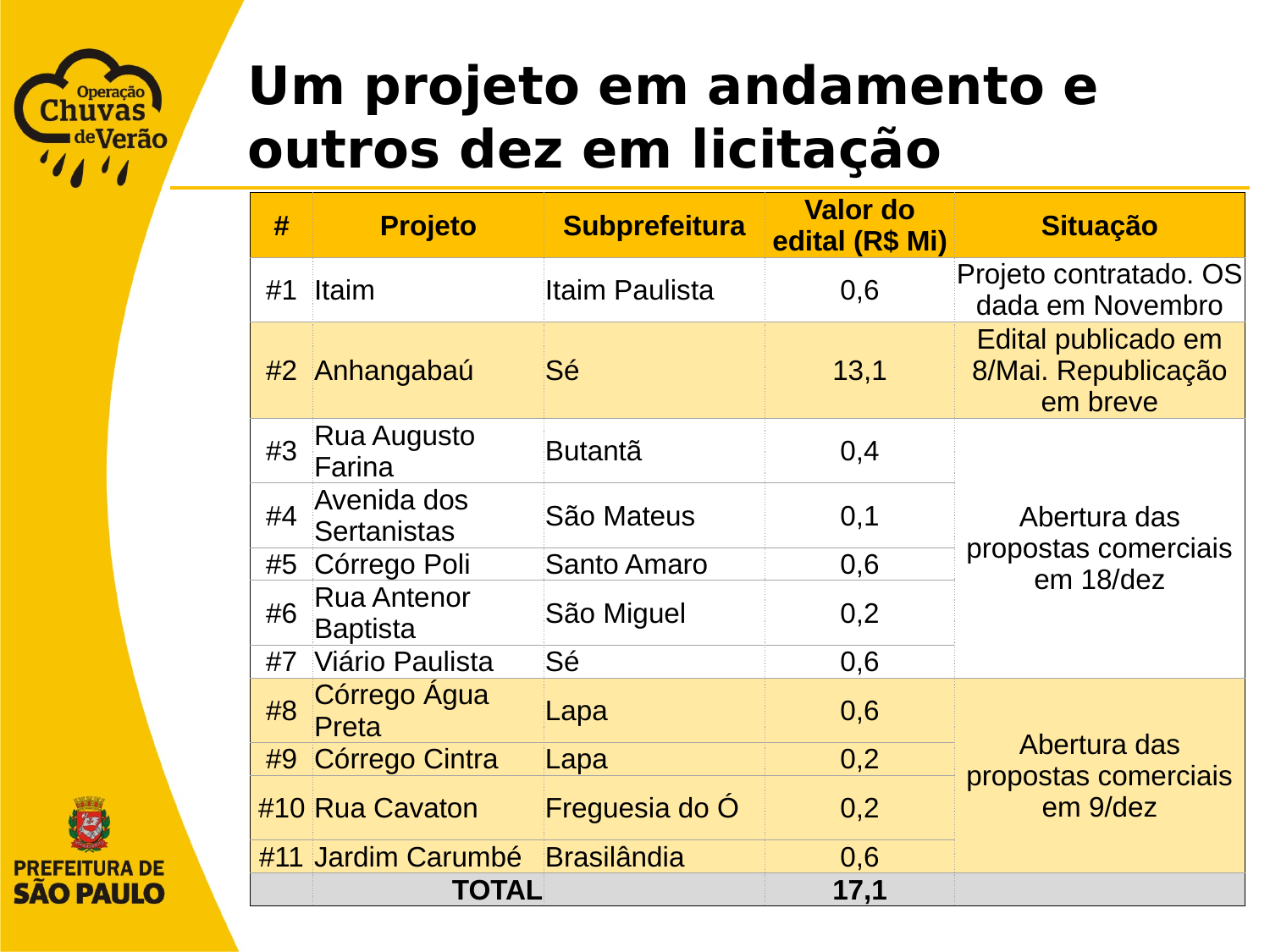

# Um projeto em andamento e outros dez em licitação
| # | Projeto | Subprefeitura | Valor do edital (R$ Mi) | Situação |
| --- | --- | --- | --- | --- |
| #1 | Itaim | Itaim Paulista | 0,6 | Projeto contratado. OS dada em Novembro |
| #2 | Anhangabaú | Sé | 13,1 | Edital publicado em 8/Mai. Republicação em breve |
| #3 | Rua Augusto Farina | Butantã | 0,4 | Abertura das propostas comerciais em 18/dez |
| #4 | Avenida dos Sertanistas | São Mateus | 0,1 |  |
| #5 | Córrego Poli | Santo Amaro | 0,6 |  |
| #6 | Rua Antenor Baptista | São Miguel | 0,2 |  |
| #7 | Viário Paulista | Sé | 0,6 |  |
| #8 | Córrego Água Preta | Lapa | 0,6 | Abertura das propostas comerciais em 9/dez |
| #9 | Córrego Cintra | Lapa | 0,2 |  |
| #10 | Rua Cavaton | Freguesia do Ó | 0,2 |  |
| #11 | Jardim Carumbé | Brasilândia | 0,6 |  |
|  | TOTAL |  | 17,1 |  |